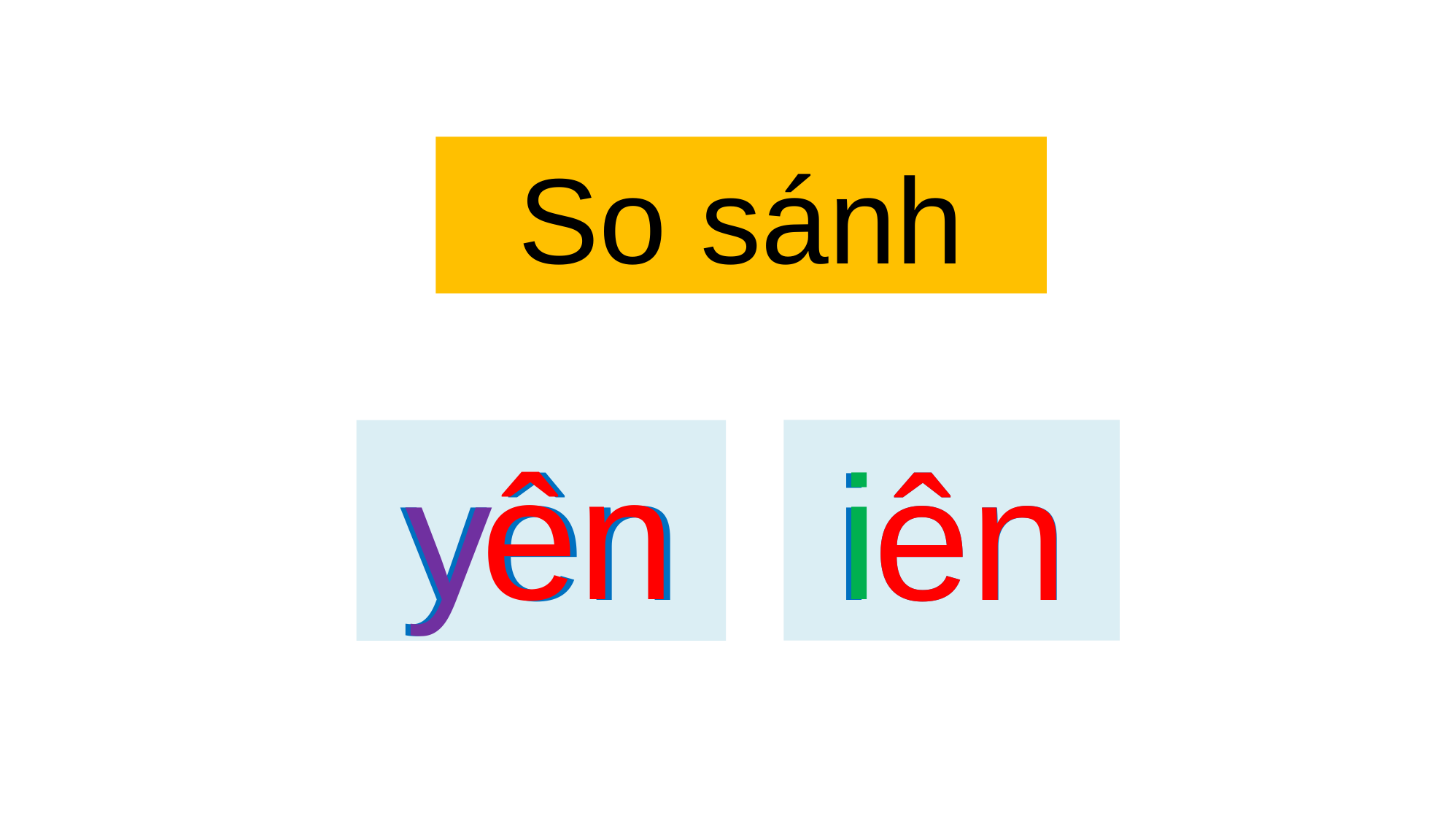

So sánh
ên
i
iên
ên
y
yên